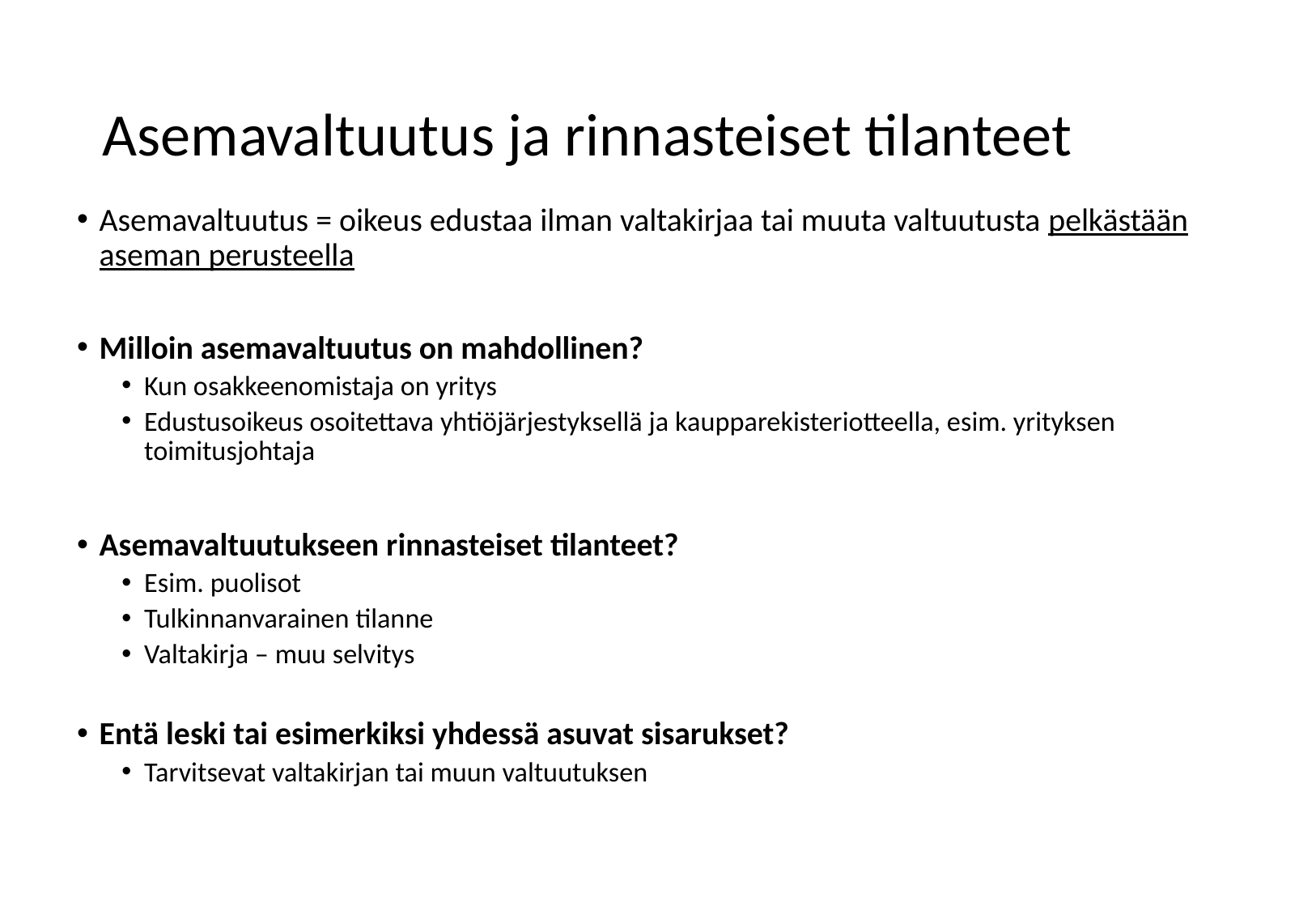

# Asemavaltuutus ja rinnasteiset tilanteet
Asemavaltuutus = oikeus edustaa ilman valtakirjaa tai muuta valtuutusta pelkästään aseman perusteella

Milloin asemavaltuutus on mahdollinen?
Kun osakkeenomistaja on yritys
Edustusoikeus osoitettava yhtiöjärjestyksellä ja kaupparekisteriotteella, esim. yrityksen toimitusjohtaja

Asemavaltuutukseen rinnasteiset tilanteet?
Esim. puolisot
Tulkinnanvarainen tilanne
Valtakirja – muu selvitys

Entä leski tai esimerkiksi yhdessä asuvat sisarukset?
Tarvitsevat valtakirjan tai muun valtuutuksen